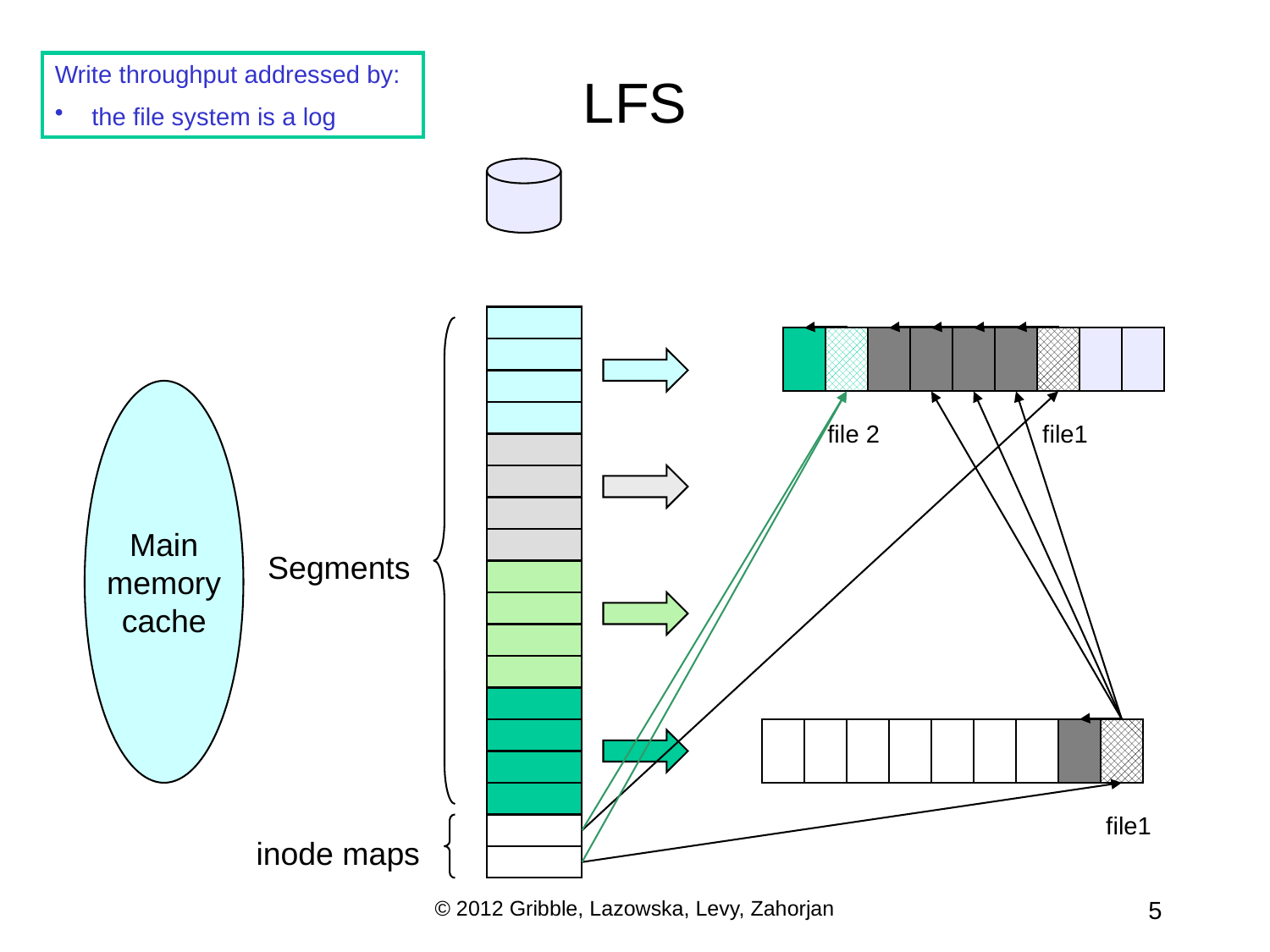

Write throughput addressed by:
 the file system is a log
# LFS

Main
memory
cache

file 2
file1

Segments

file1

inode maps

© 2012 Gribble, Lazowska, Levy, Zahorjan
5